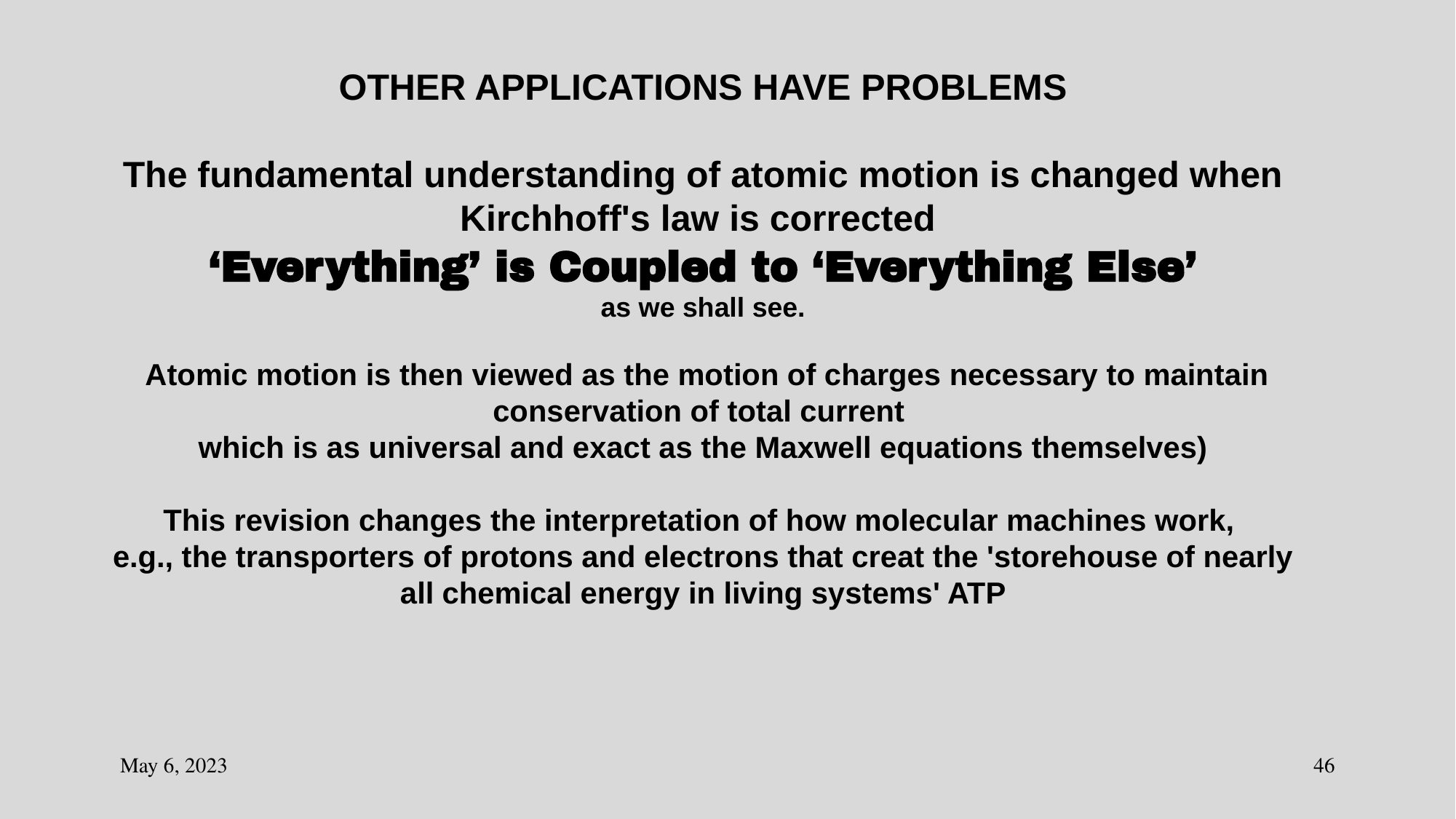

OTHER APPLICATIONS HAVE PROBLEMS

The fundamental understanding of atomic motion is changed when Kirchhoff's law is corrected
‘Everything’ is Coupled to ‘Everything Else’
as we shall see.

 Atomic motion is then viewed as the motion of charges necessary to maintain conservation of total current
which is as universal and exact as the Maxwell equations themselves)

This revision changes the interpretation of how molecular machines work,
e.g., the transporters of protons and electrons that creat the 'storehouse of nearly all chemical energy in living systems' ATP

May 6, 2023
46